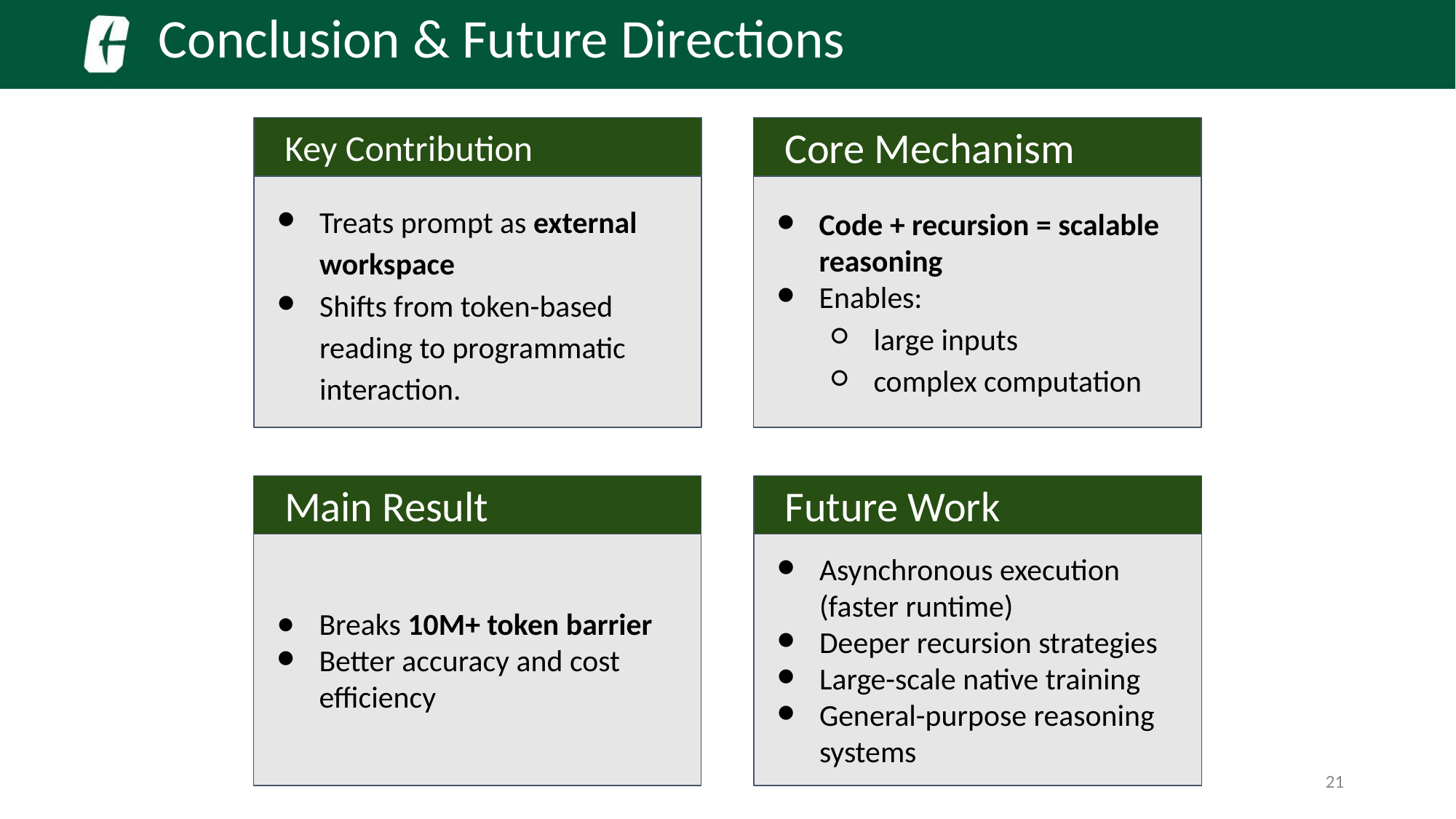

Conclusion & Future Directions

Key Contribution

Core Mechanism
Treats prompt as external workspace
Shifts from token-based reading to programmatic interaction.
Code + recursion = scalable reasoning
Enables:
large inputs
complex computation

Main Result

Future Work
Breaks 10M+ token barrier
Better accuracy and cost efficiency
Asynchronous execution (faster runtime)
Deeper recursion strategies
Large-scale native training
General-purpose reasoning systems
21